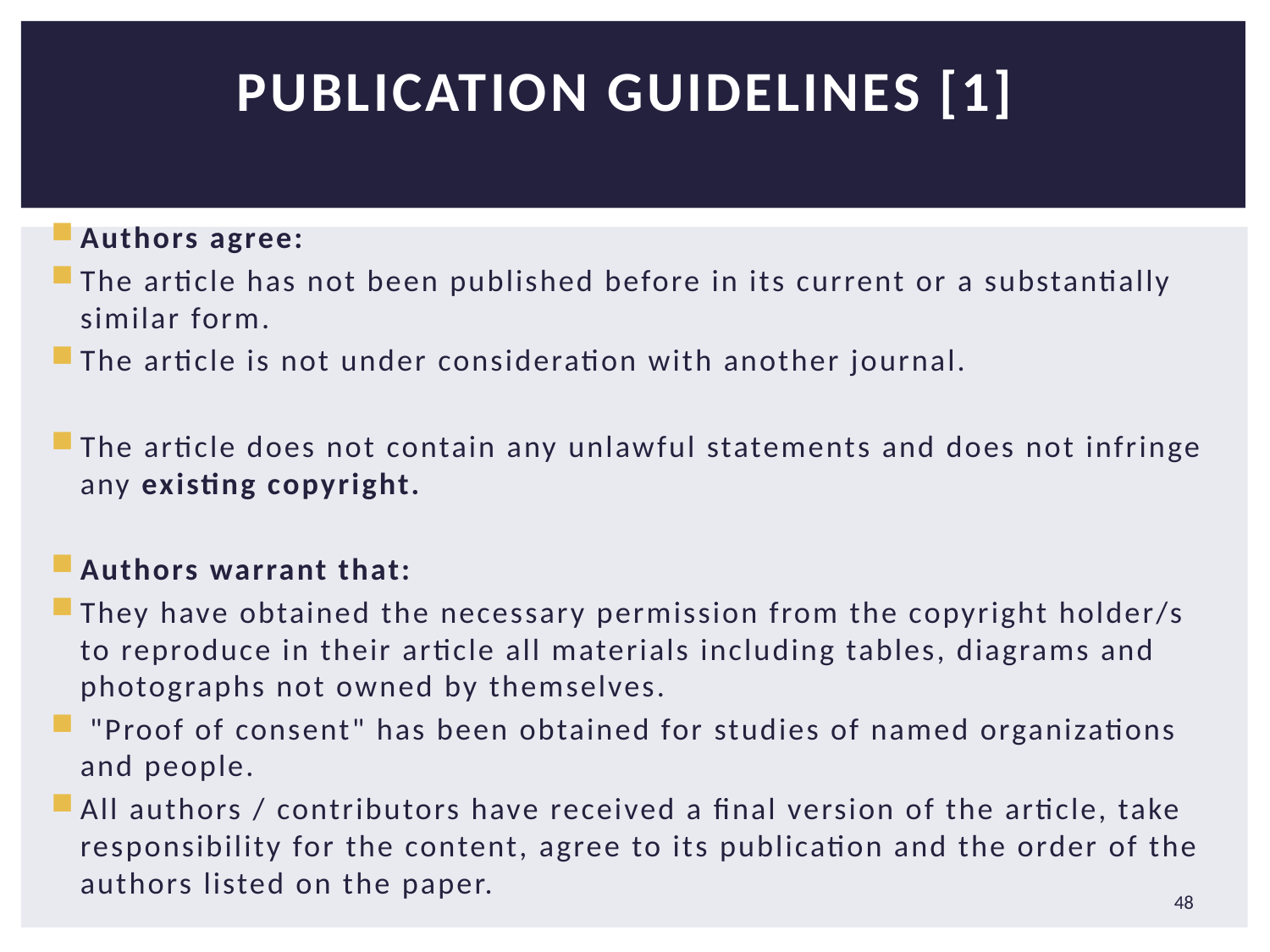

# Publication Guidelines [1]
Authors agree:
The article has not been published before in its current or a substantially similar form.
The article is not under consideration with another journal.

The article does not contain any unlawful statements and does not infringe any existing copyright.

Authors warrant that:
They have obtained the necessary permission from the copyright holder/s to reproduce in their article all materials including tables, diagrams and photographs not owned by themselves.
 "Proof of consent" has been obtained for studies of named organizations and people.
All authors / contributors have received a final version of the article, take responsibility for the content, agree to its publication and the order of the authors listed on the paper.
48